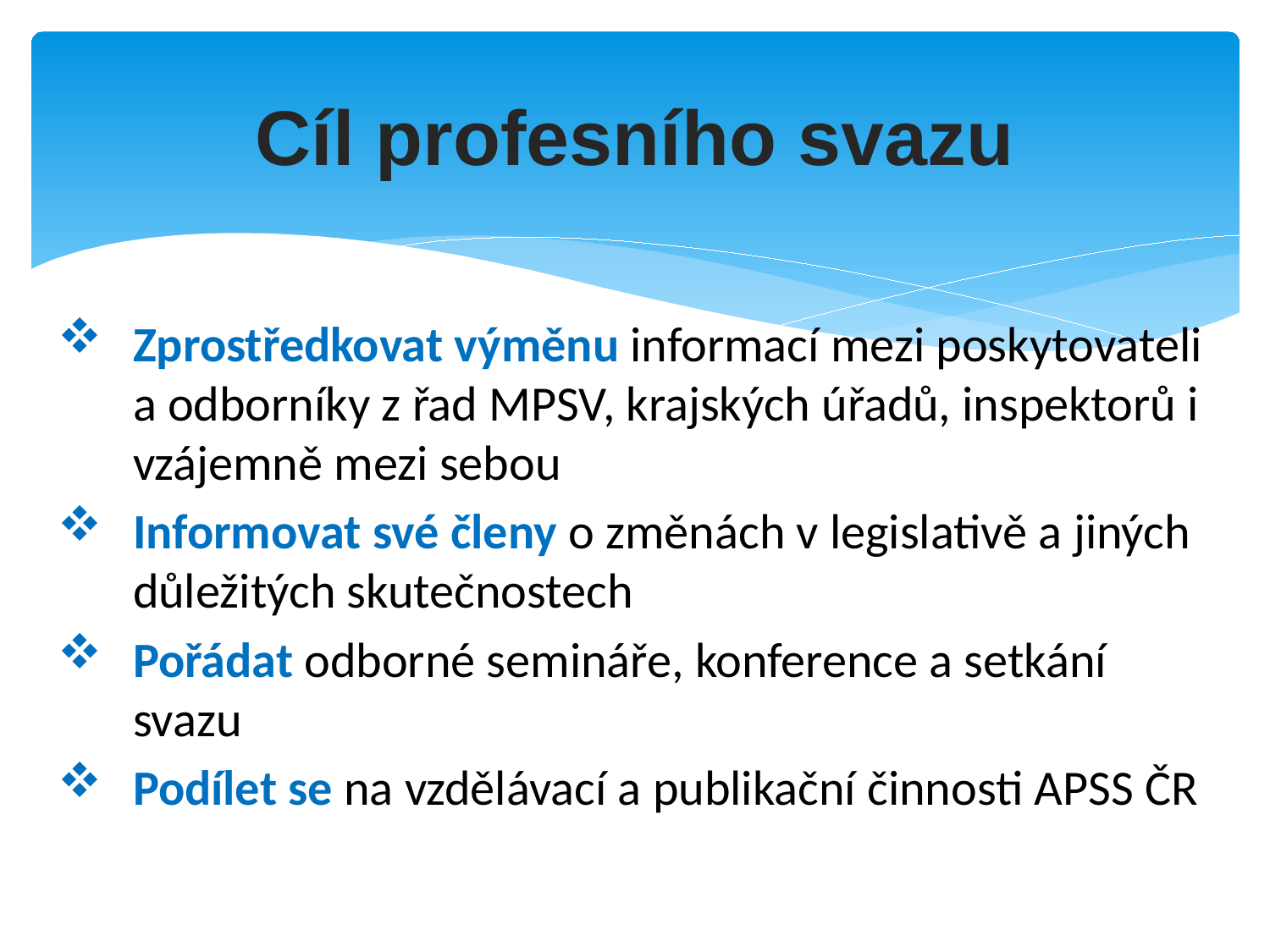

# Cíl profesního svazu
Zprostředkovat výměnu informací mezi poskytovateli a odborníky z řad MPSV, krajských úřadů, inspektorů i vzájemně mezi sebou
Informovat své členy o změnách v legislativě a jiných důležitých skutečnostech
Pořádat odborné semináře, konference a setkání svazu
Podílet se na vzdělávací a publikační činnosti APSS ČR